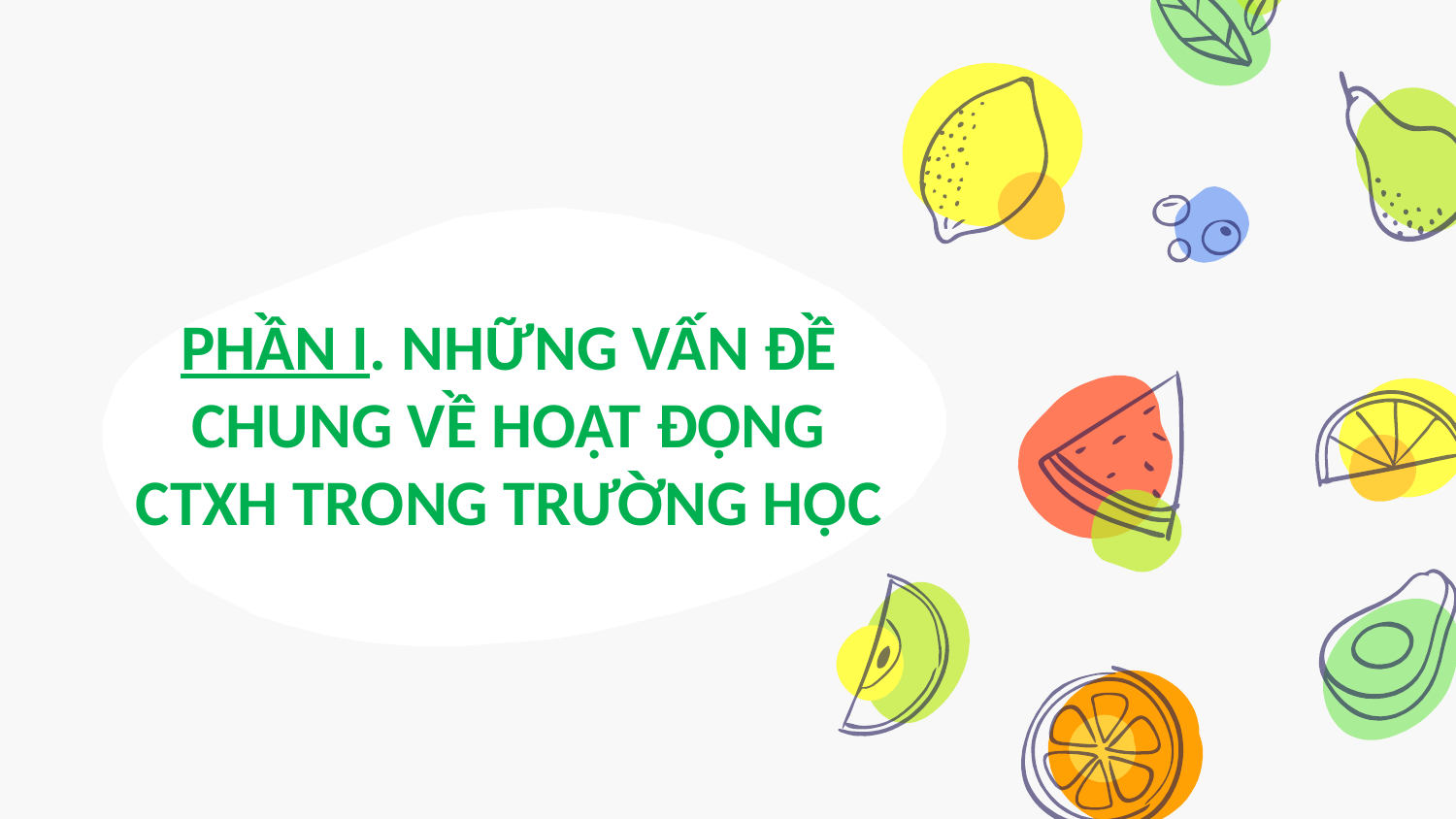

# PHẦN I. NHỮNG VẤN ĐỀ CHUNG VỀ HOẠT ĐỘNG CTXH TRONG TRƯỜNG HỌC